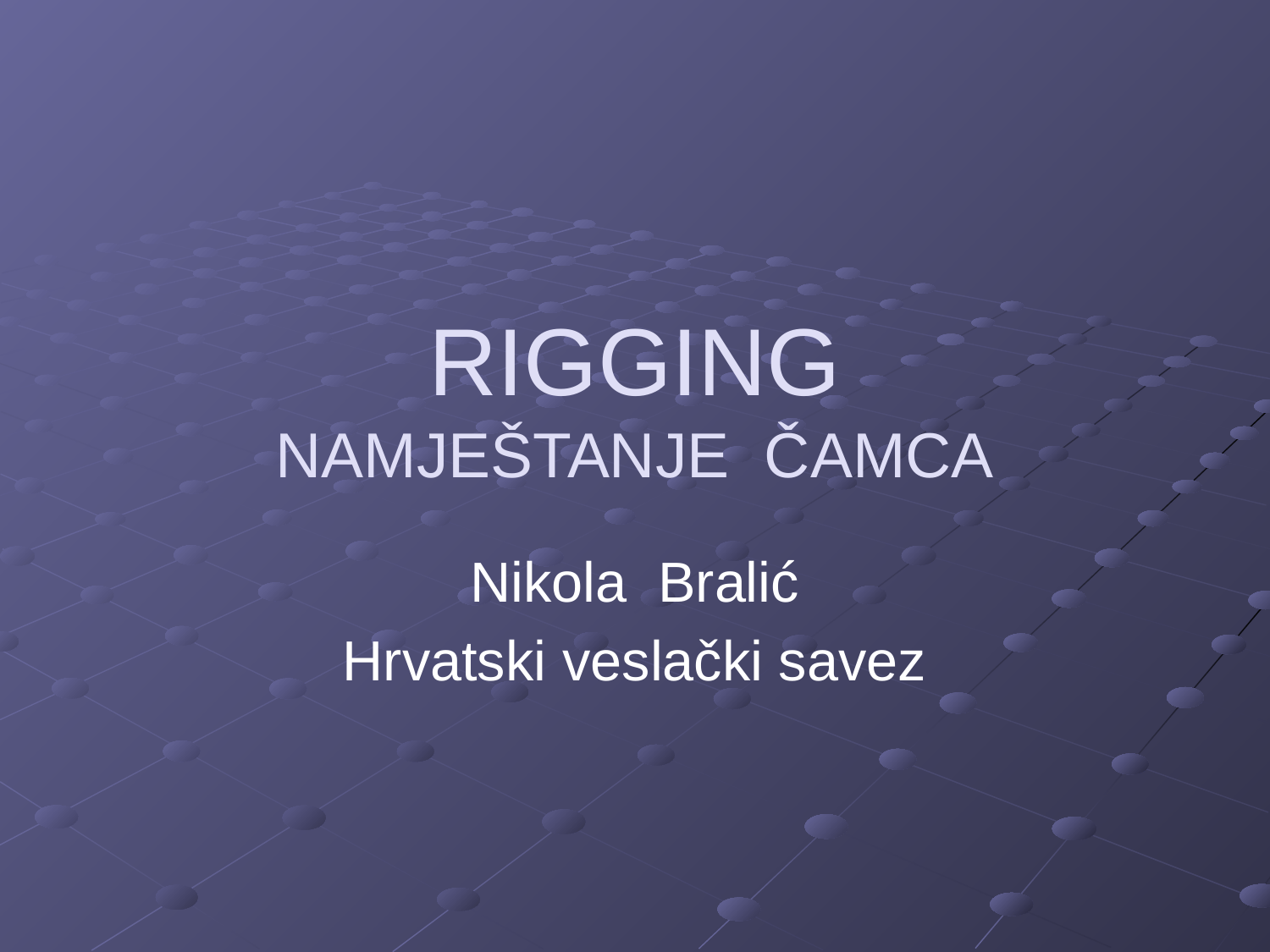

# RIGGING NAMJEŠTANJE  ČAMCA
Nikola  Bralić
Hrvatski veslački savez